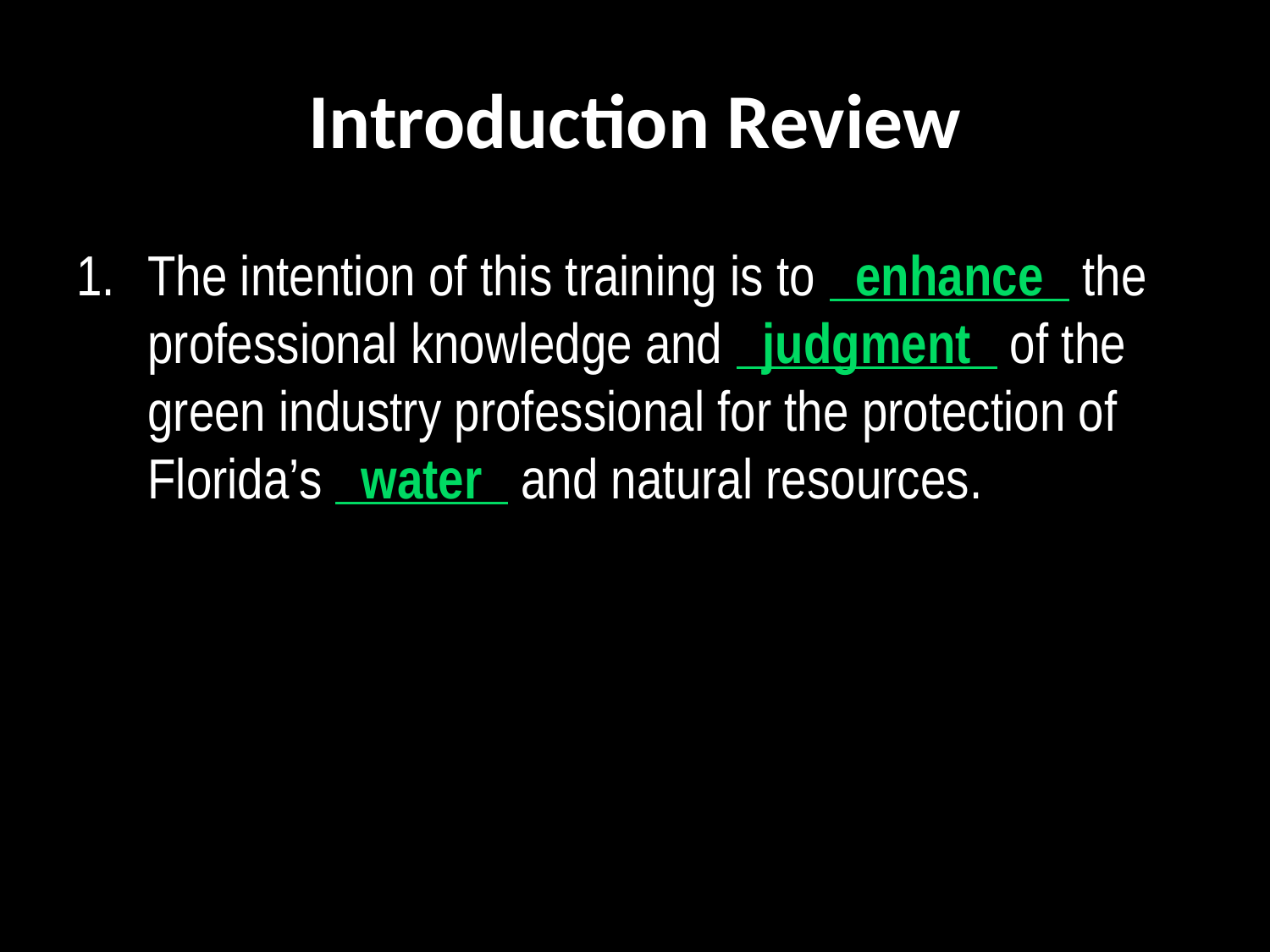

# Introduction Review
The intention of this training is to   enhance   the professional knowledge and   judgment   of the green industry professional for the protection of Florida’s   water   and natural resources.